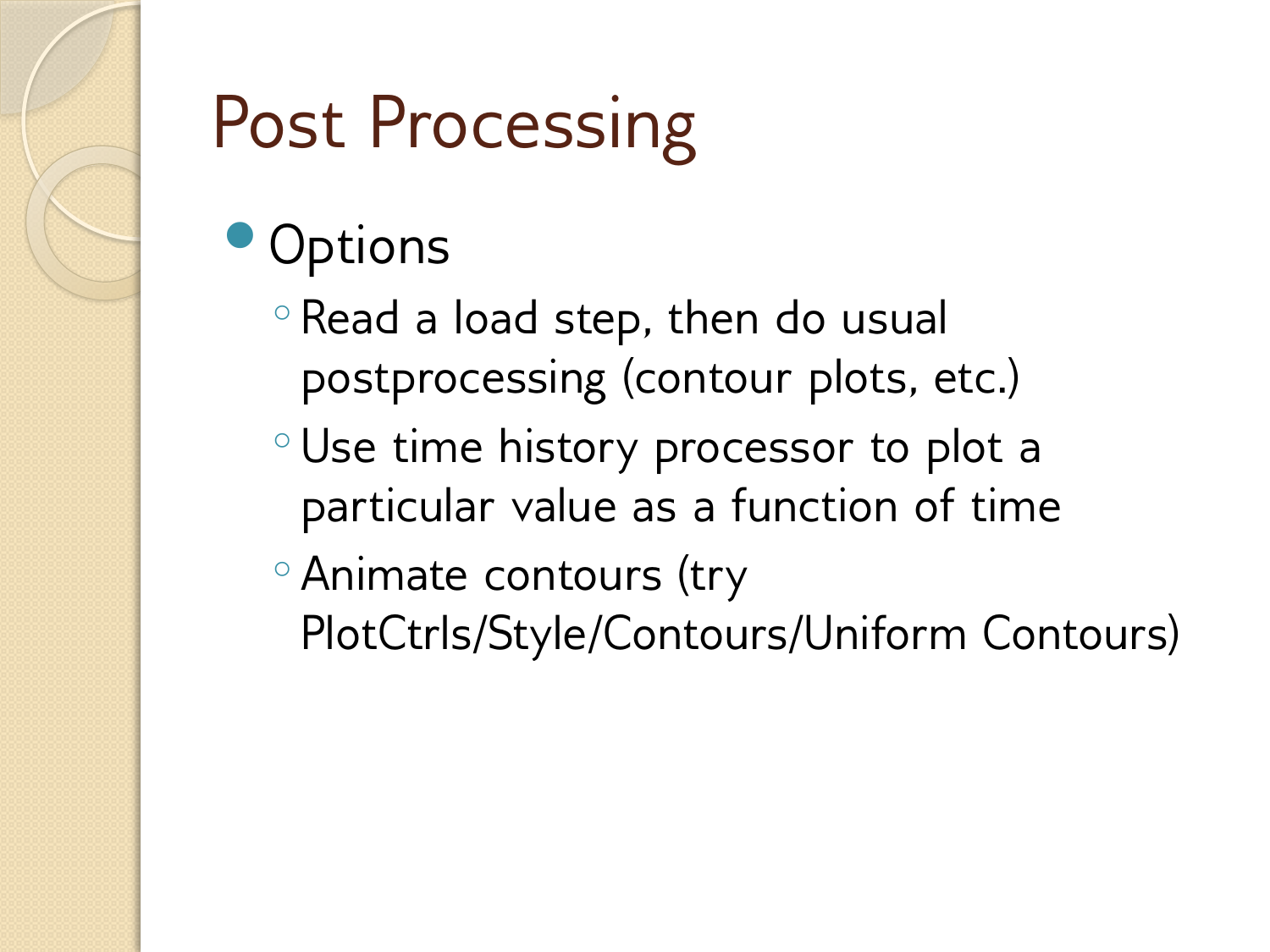

# Post Processing
Options
Read a load step, then do usual postprocessing (contour plots, etc.)
Use time history processor to plot a particular value as a function of time
Animate contours (try PlotCtrls/Style/Contours/Uniform Contours)